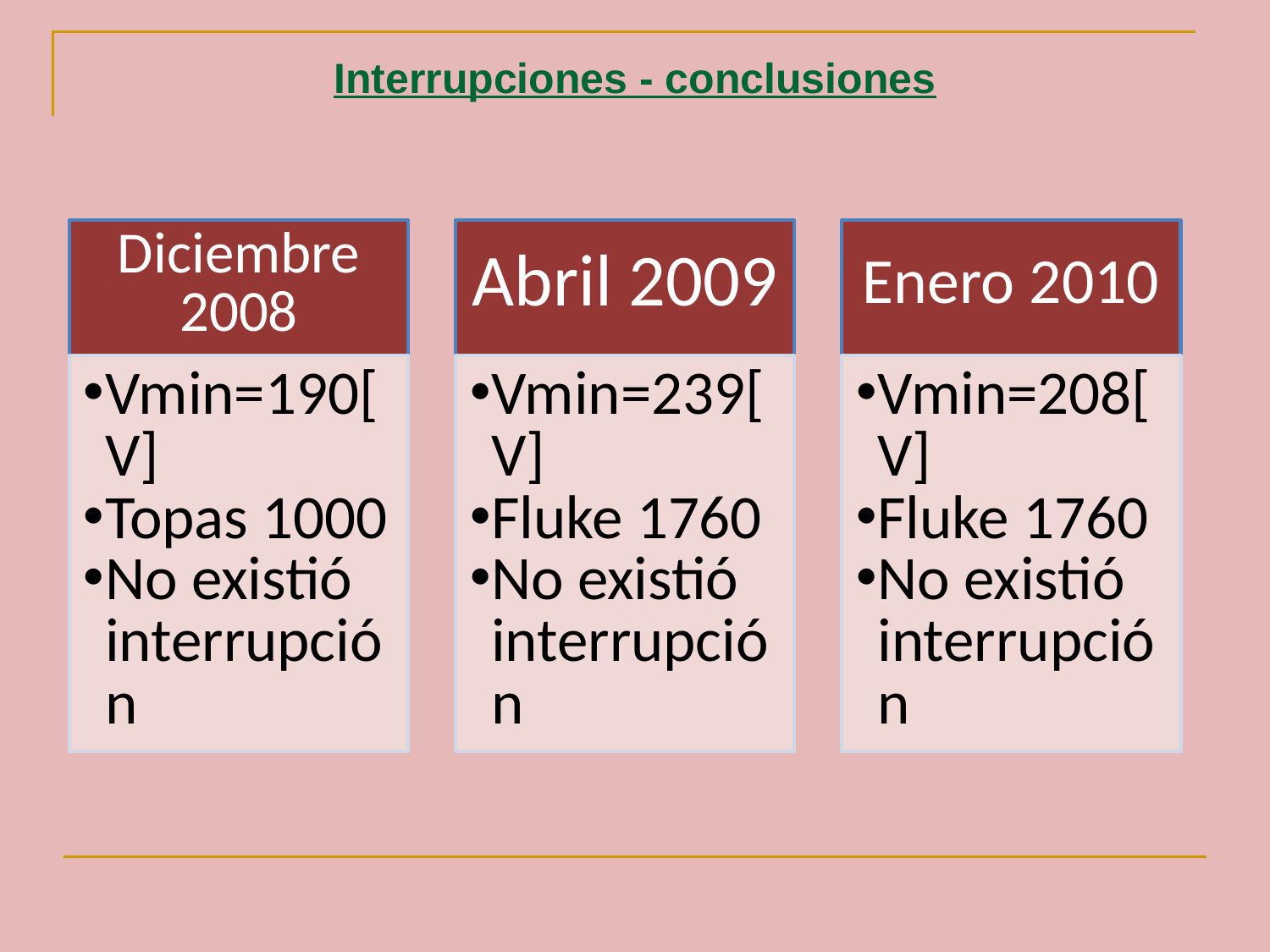

Interrupciones - conclusiones
Diciembre 2008
Vmin=190[V]
Topas 1000
Abril 2009
Vmin=239[V]
Fluke 1760
Enero 2010
Vmin=208[V]
Fluke 1760
No existió interrupción
No existió interrupción
No existió interrupción